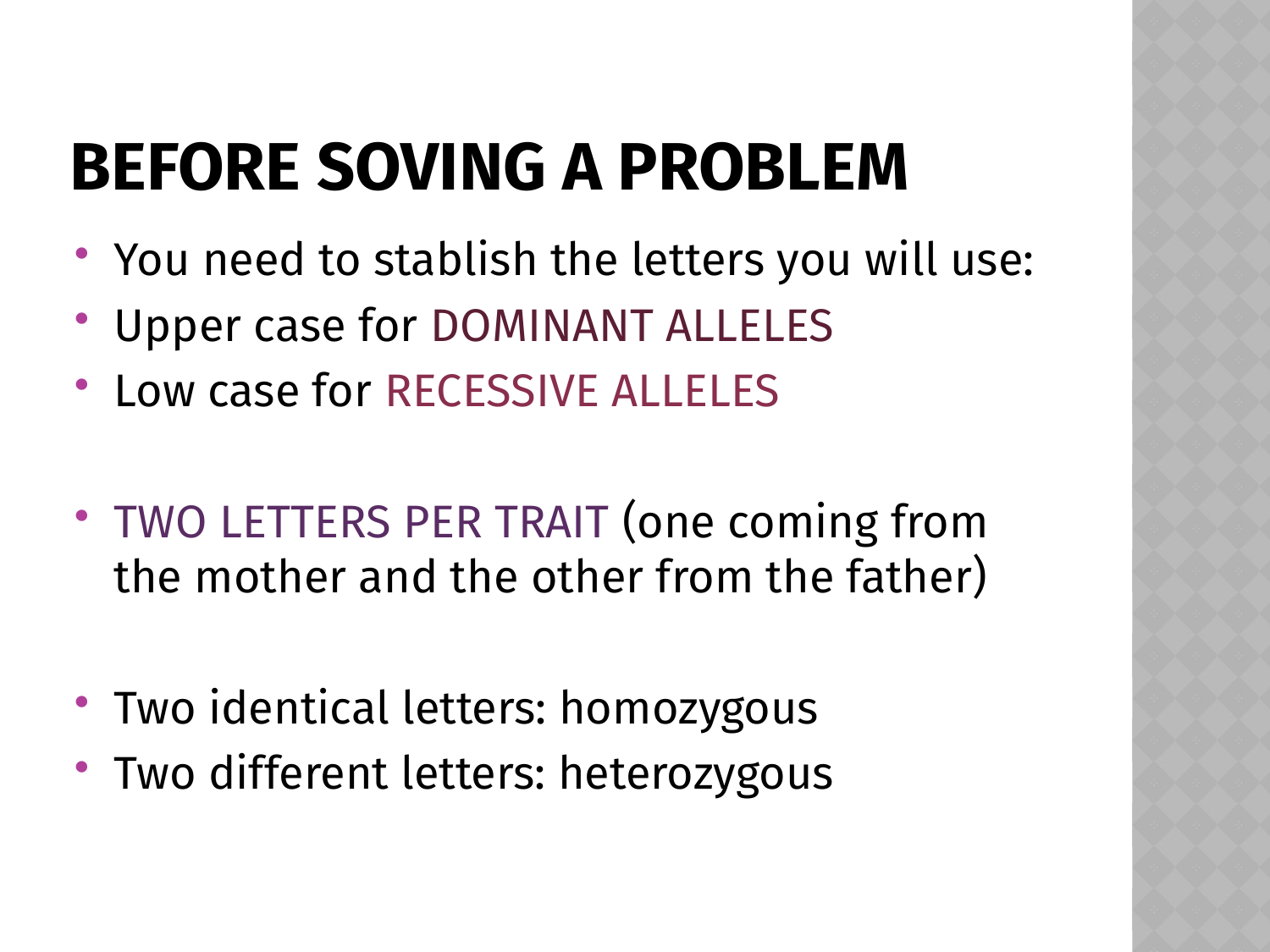

# BEFORE SOVING A PROBLEM
You need to stablish the letters you will use:
Upper case for DOMINANT ALLELES
Low case for RECESSIVE ALLELES

TWO LETTERS PER TRAIT (one coming from the mother and the other from the father)

Two identical letters: homozygous
Two different letters: heterozygous